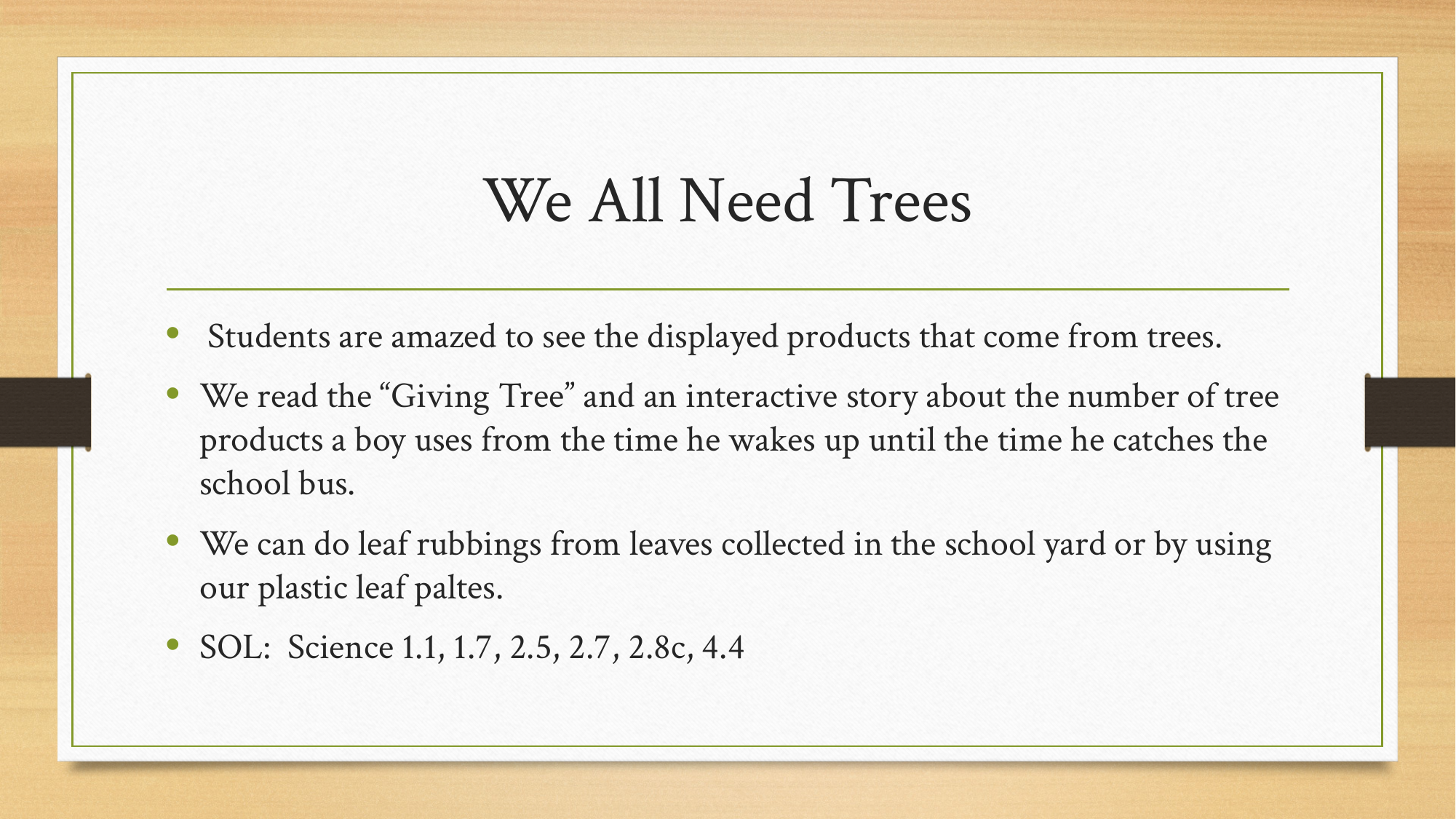

# We All Need Trees
 Students are amazed to see the displayed products that come from trees.
We read the “Giving Tree” and an interactive story about the number of tree products a boy uses from the time he wakes up until the time he catches the school bus.
We can do leaf rubbings from leaves collected in the school yard or by using our plastic leaf paltes.
SOL:  Science 1.1, 1.7, 2.5, 2.7, 2.8c, 4.4